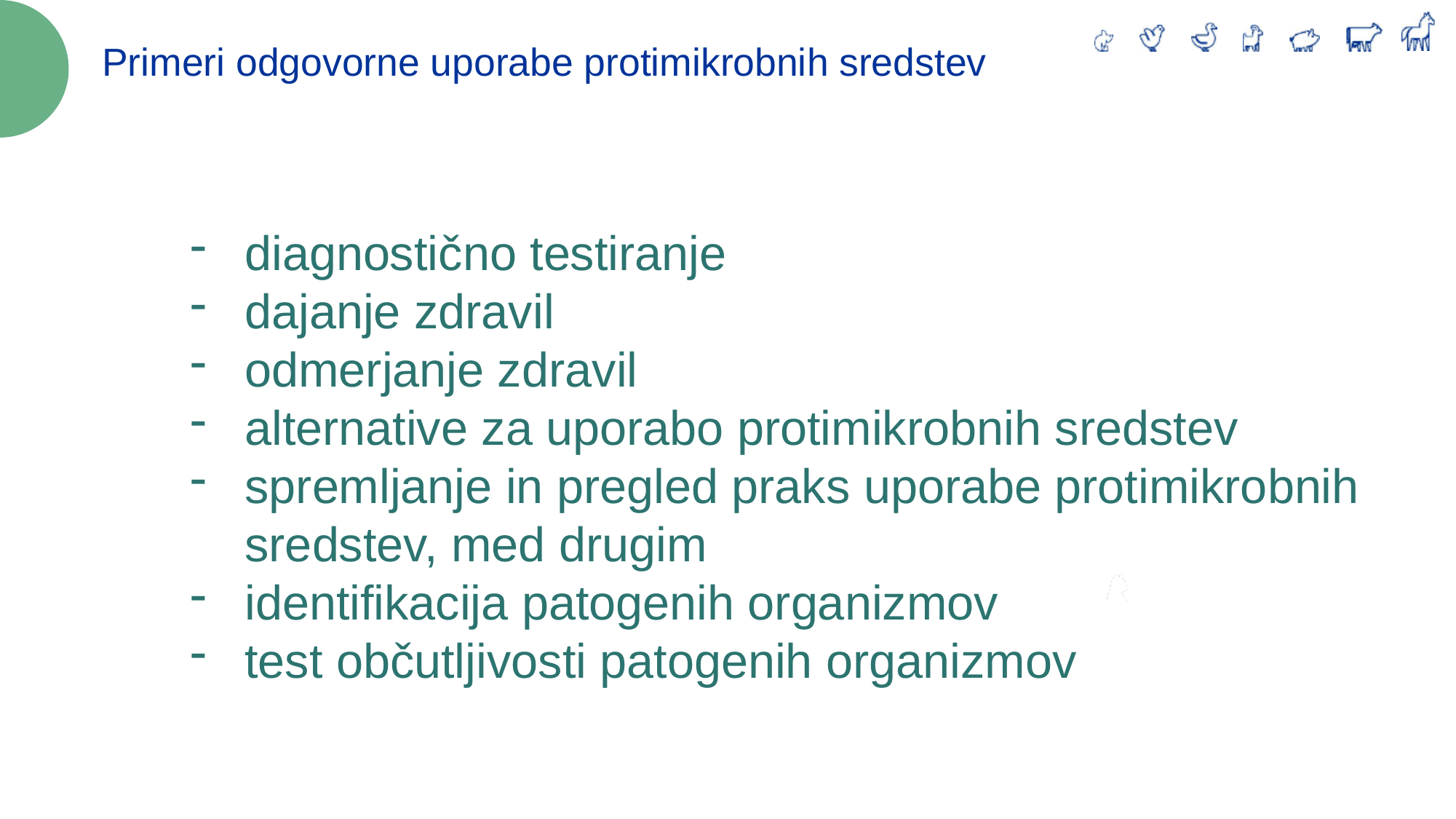

Primeri odgovorne uporabe protimikrobnih sredstev

diagnostično testiranje
dajanje zdravil
odmerjanje zdravil
alternative za uporabo protimikrobnih sredstev
spremljanje in pregled praks uporabe protimikrobnih sredstev, med drugim
identifikacija patogenih organizmov
test občutljivosti patogenih organizmov